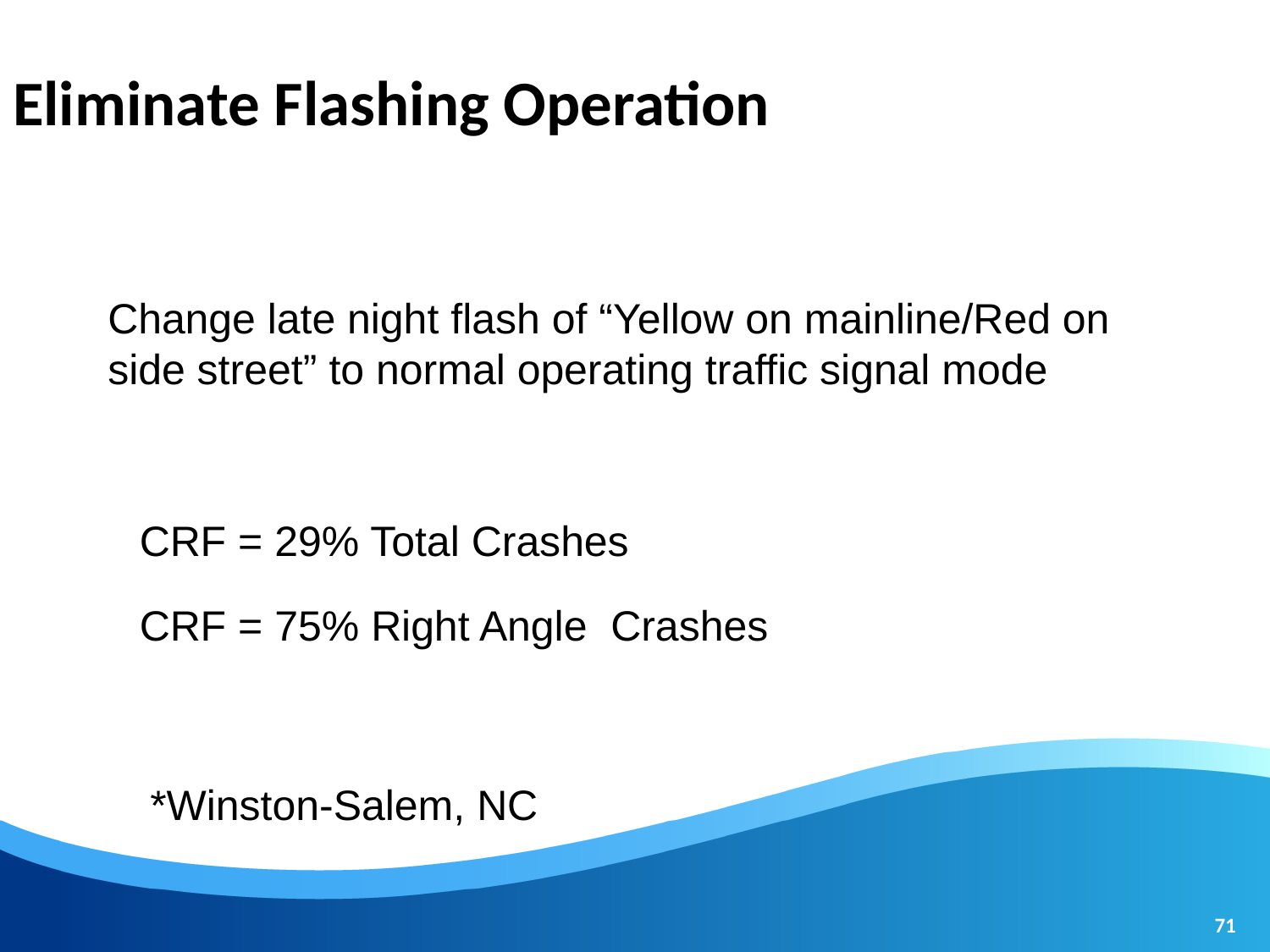

# Eliminate Flashing Operation
Change late night flash of “Yellow on mainline/Red on side street” to normal operating traffic signal mode
CRF = 29% Total Crashes
CRF = 75% Right Angle  Crashes
*Winston-Salem, NC
71